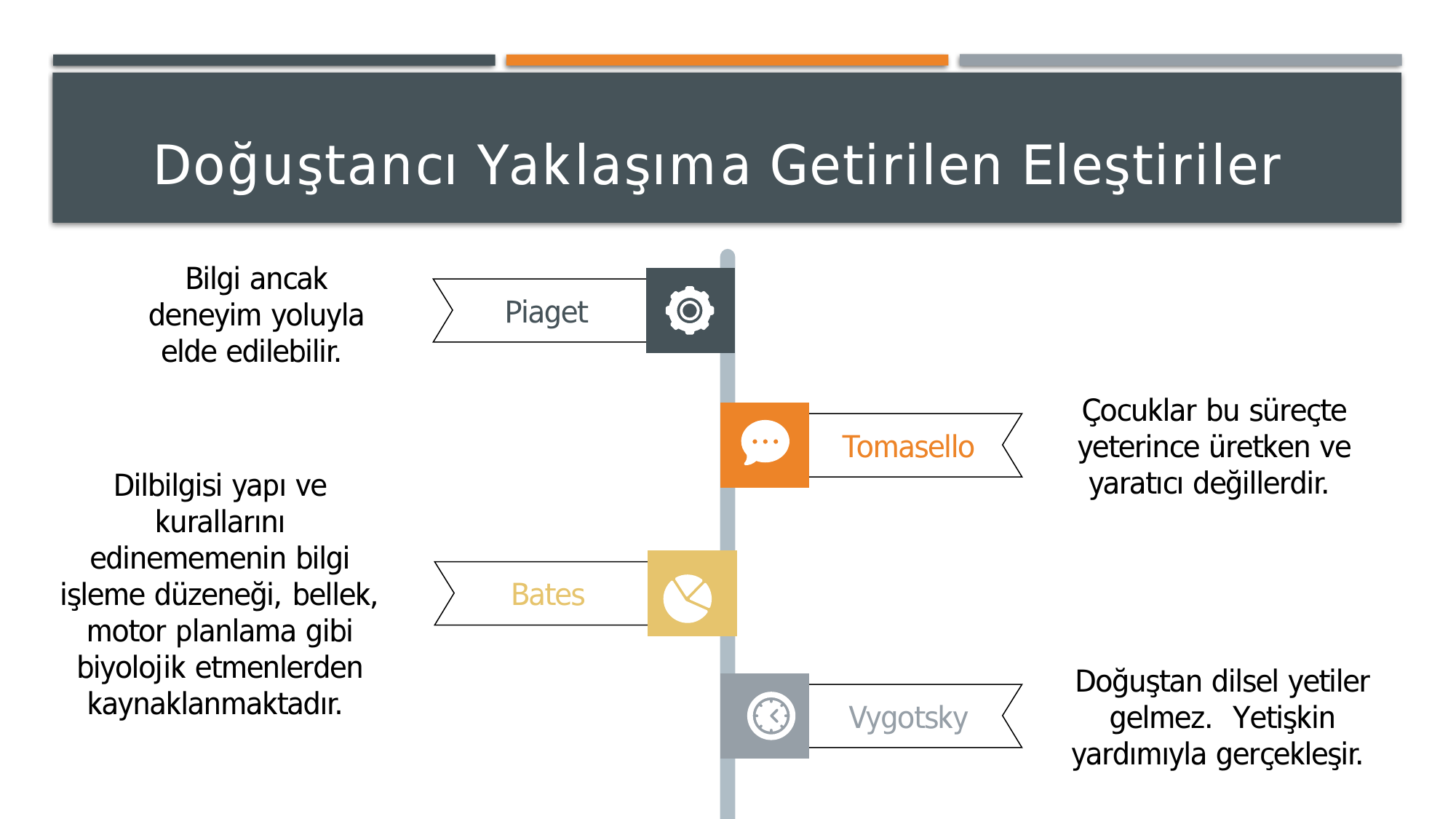

# Doğuştancı Yaklaşıma Getirilen Eleştiriler

Bilgi ancak deneyim yoluyla elde edilebilir.
Piaget

Çocuklar bu süreçte yeterince üretken ve yaratıcı değillerdir.
Tomasello

Dilbilgisi yapı ve kurallarını edinememenin bilgi işleme düzeneği, bellek, motor planlama gibi biyolojik etmenlerden kaynaklanmaktadır.
Bates

Doğuştan dilsel yetiler gelmez.  Yetişkin yardımıyla gerçekleşir.
Vygotsky